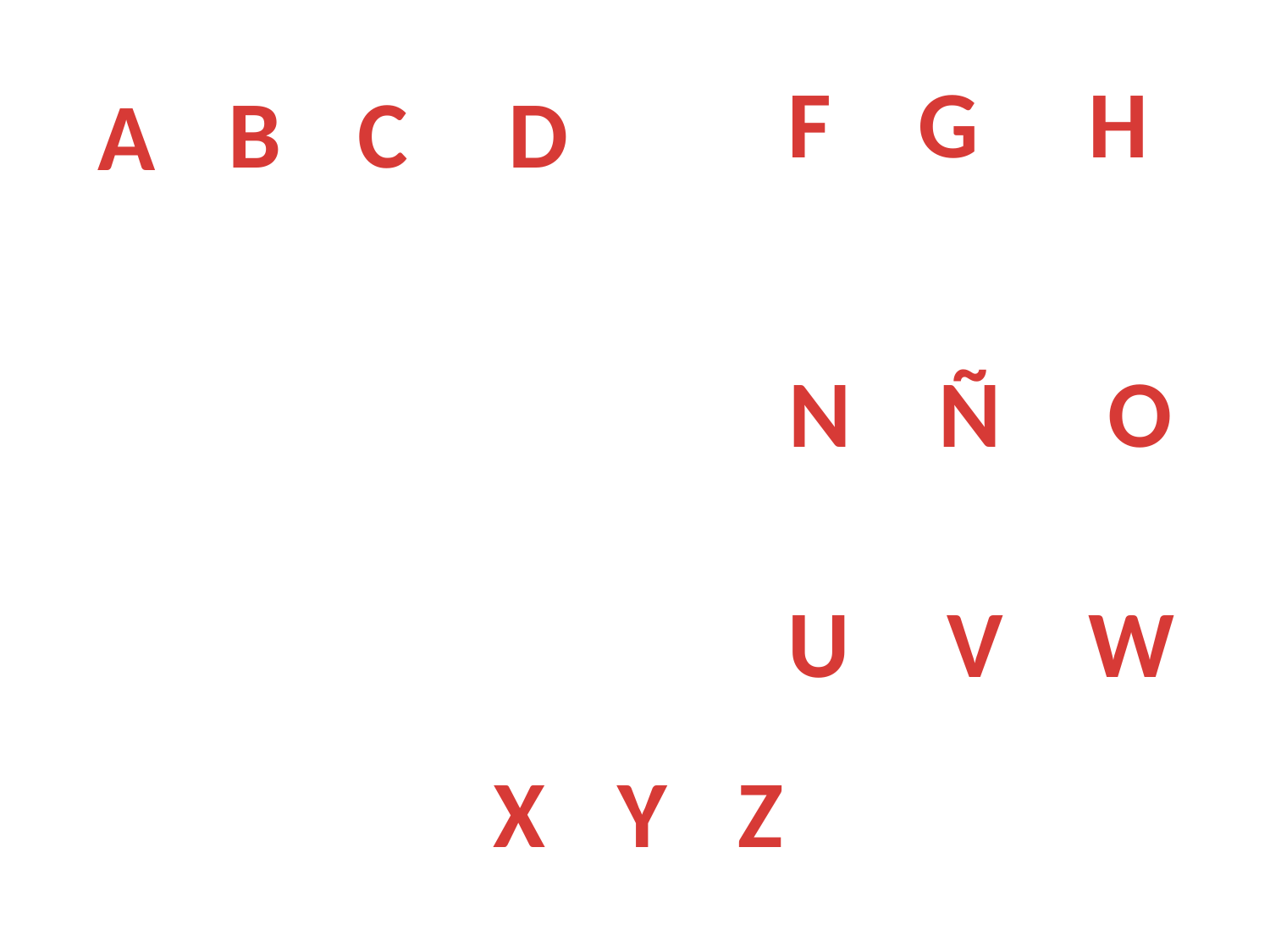

F
G
H
B
C
D
A
N
Ñ
O
U
V
W
X
Y
Z